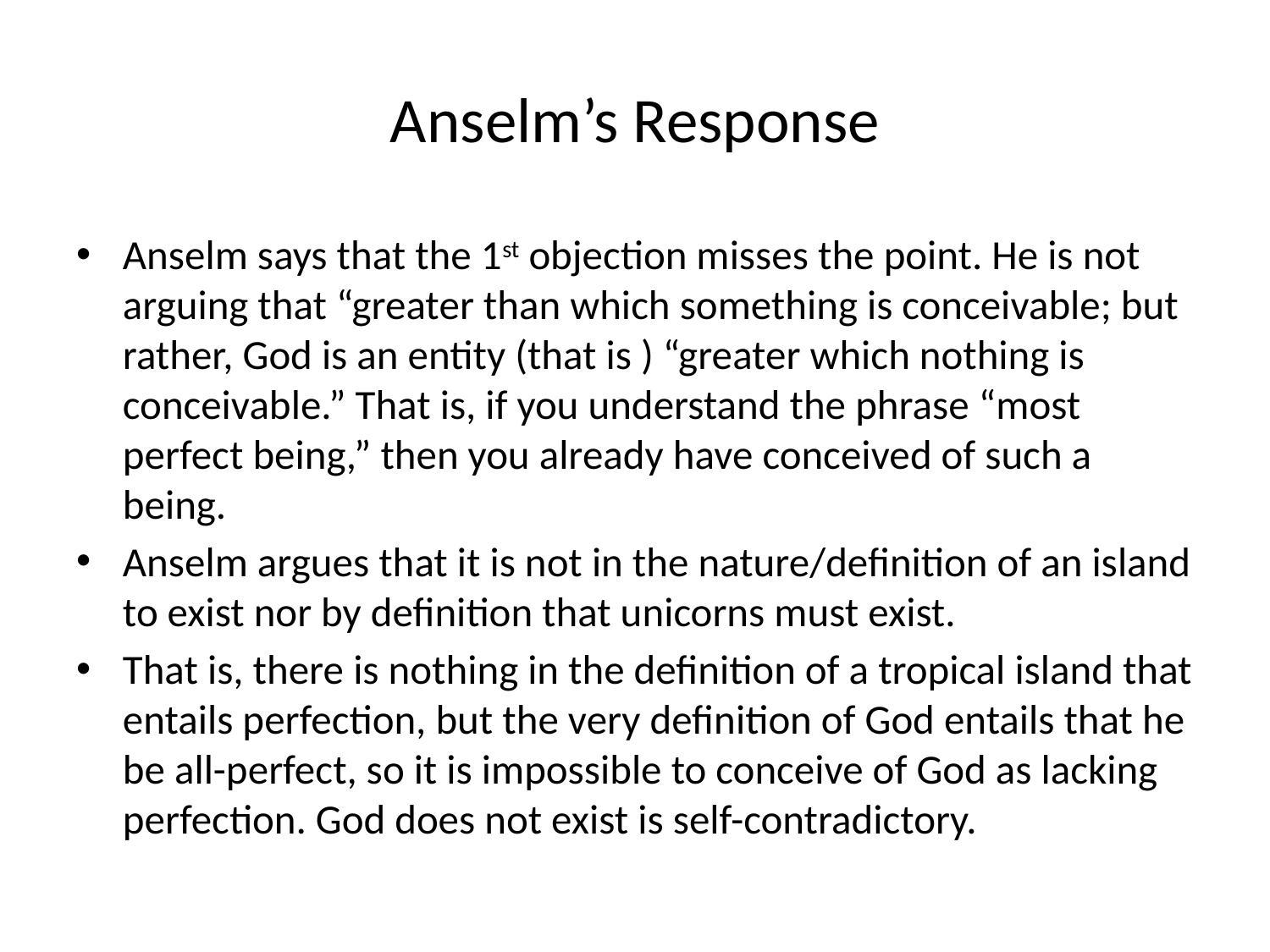

# Anselm’s Response
Anselm says that the 1st objection misses the point. He is not arguing that “greater than which something is conceivable; but rather, God is an entity (that is ) “greater which nothing is conceivable.” That is, if you understand the phrase “most perfect being,” then you already have conceived of such a being.
Anselm argues that it is not in the nature/definition of an island to exist nor by definition that unicorns must exist.
That is, there is nothing in the definition of a tropical island that entails perfection, but the very definition of God entails that he be all-perfect, so it is impossible to conceive of God as lacking perfection. God does not exist is self-contradictory.